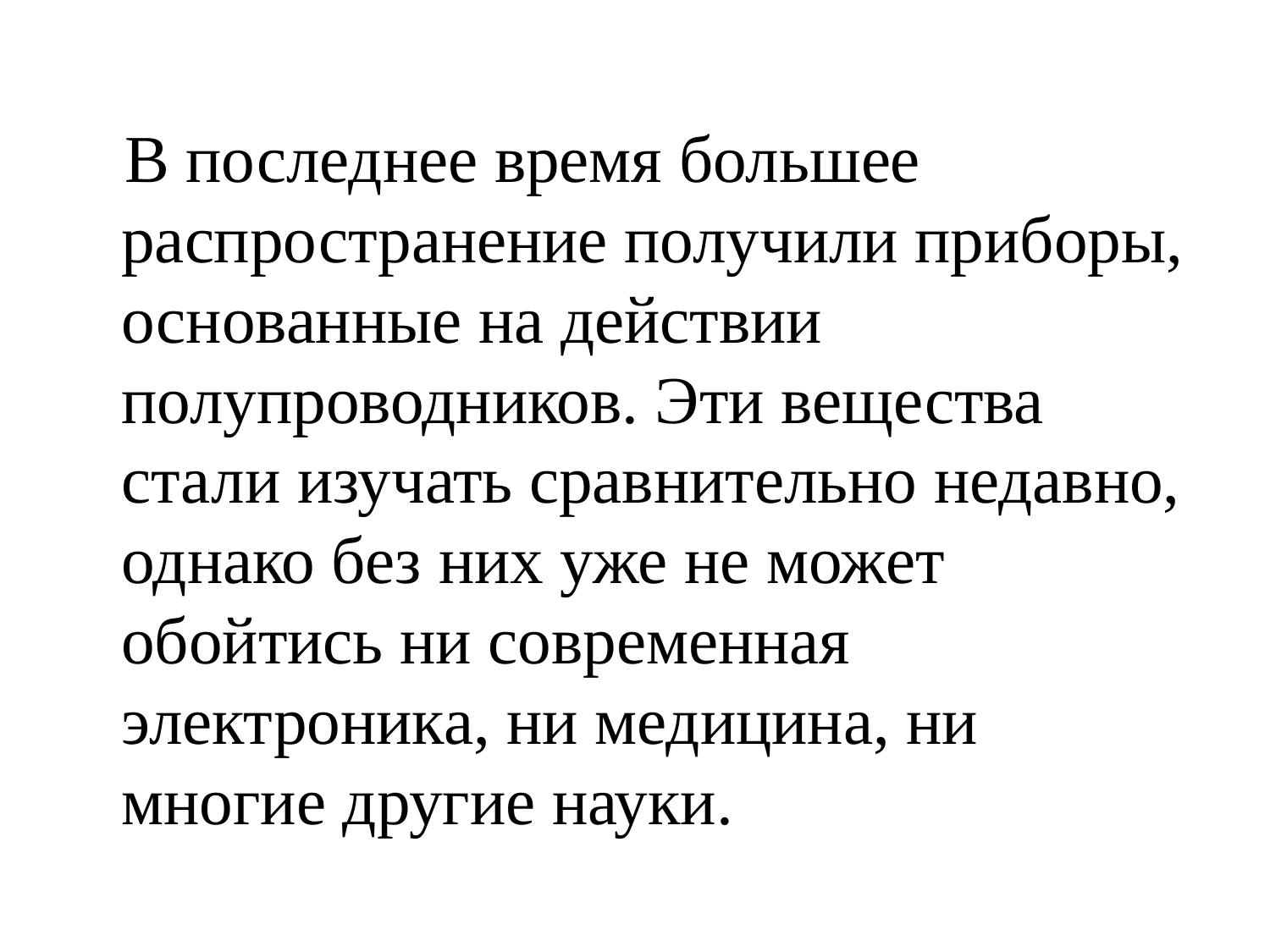

#
    В последнее время большее распространение получили приборы, основанные на действии полупроводников. Эти вещества стали изучать сравнительно недавно, однако без них уже не может обойтись ни современная электроника, ни медицина, ни многие другие науки.